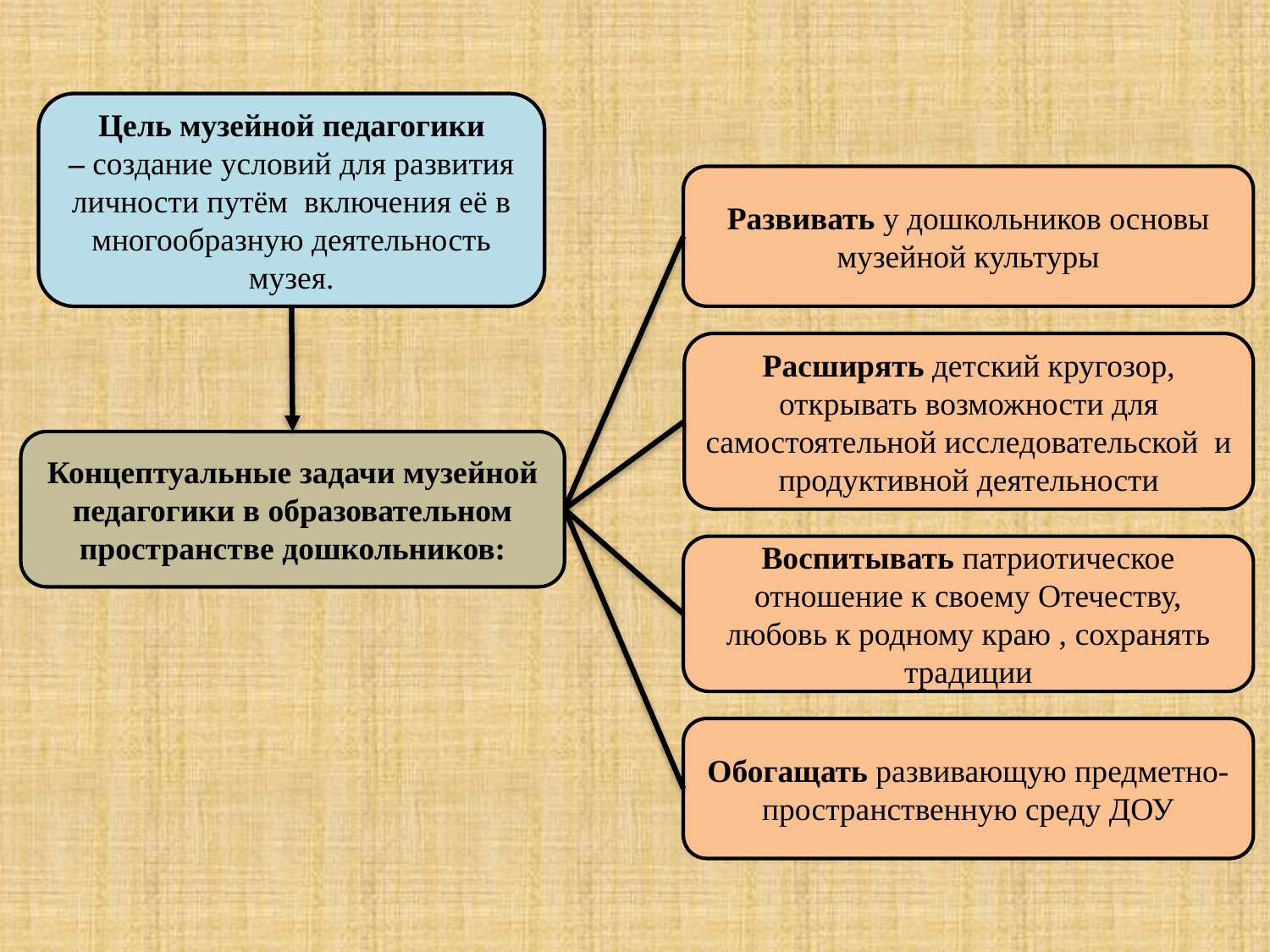

Цель музейной педагогики – создание условий для развития личности путём  включения её в многообразную деятельность музея.
Развивать у дошкольников основы музейной культуры
Расширять детский кругозор, открывать возможности для самостоятельной исследовательской  и продуктивной деятельности
Концептуальные задачи музейной педагогики в образовательном пространстве дошкольников:
Воспитывать патриотическое отношение к своему Отечеству, любовь к родному краю , сохранять традиции
Обогащать развивающую предметно-пространственную среду ДОУ